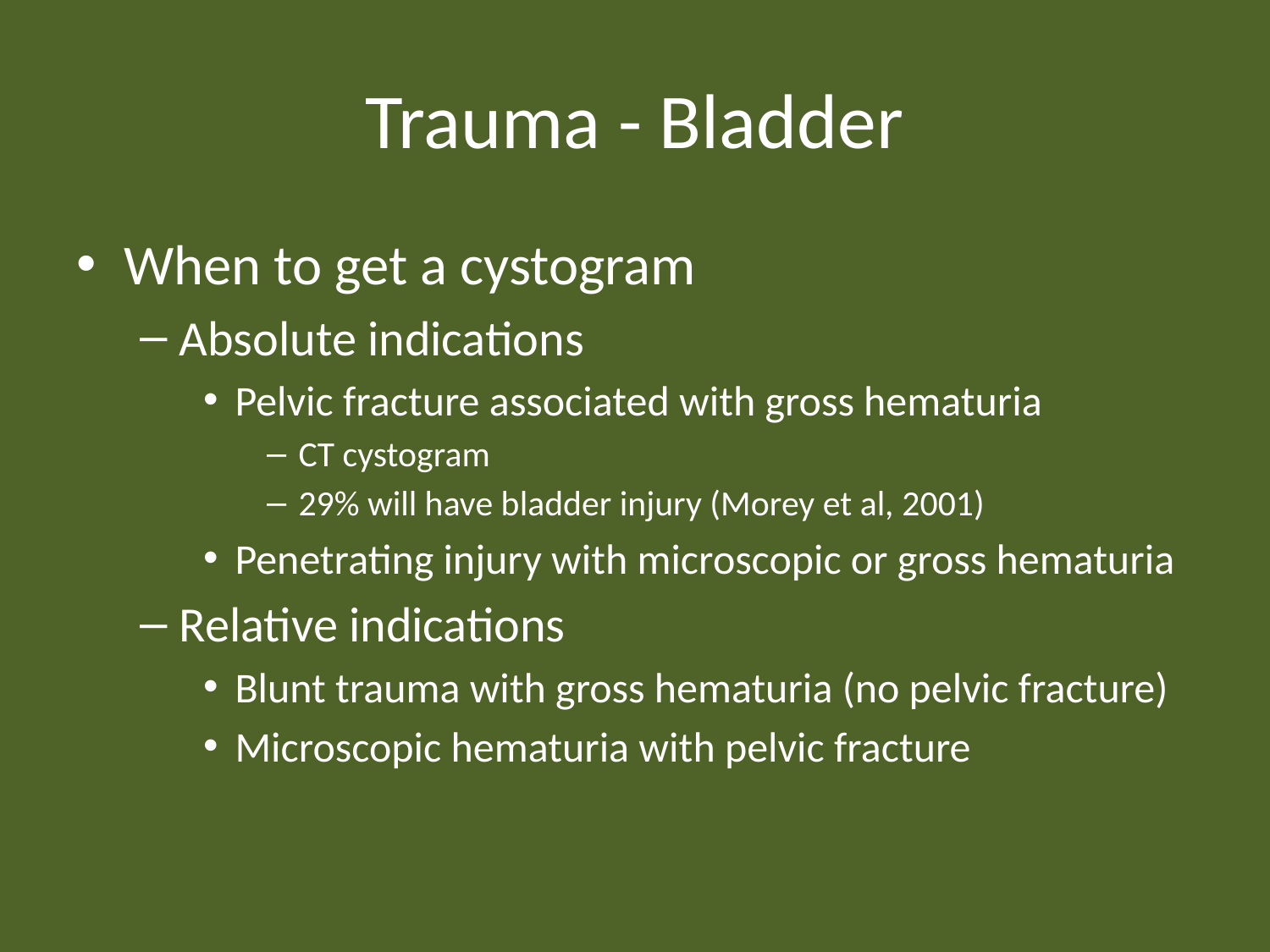

# Trauma - Bladder
When to get a cystogram
Absolute indications
Pelvic fracture associated with gross hematuria
CT cystogram
29% will have bladder injury (Morey et al, 2001)
Penetrating injury with microscopic or gross hematuria
Relative indications
Blunt trauma with gross hematuria (no pelvic fracture)
Microscopic hematuria with pelvic fracture